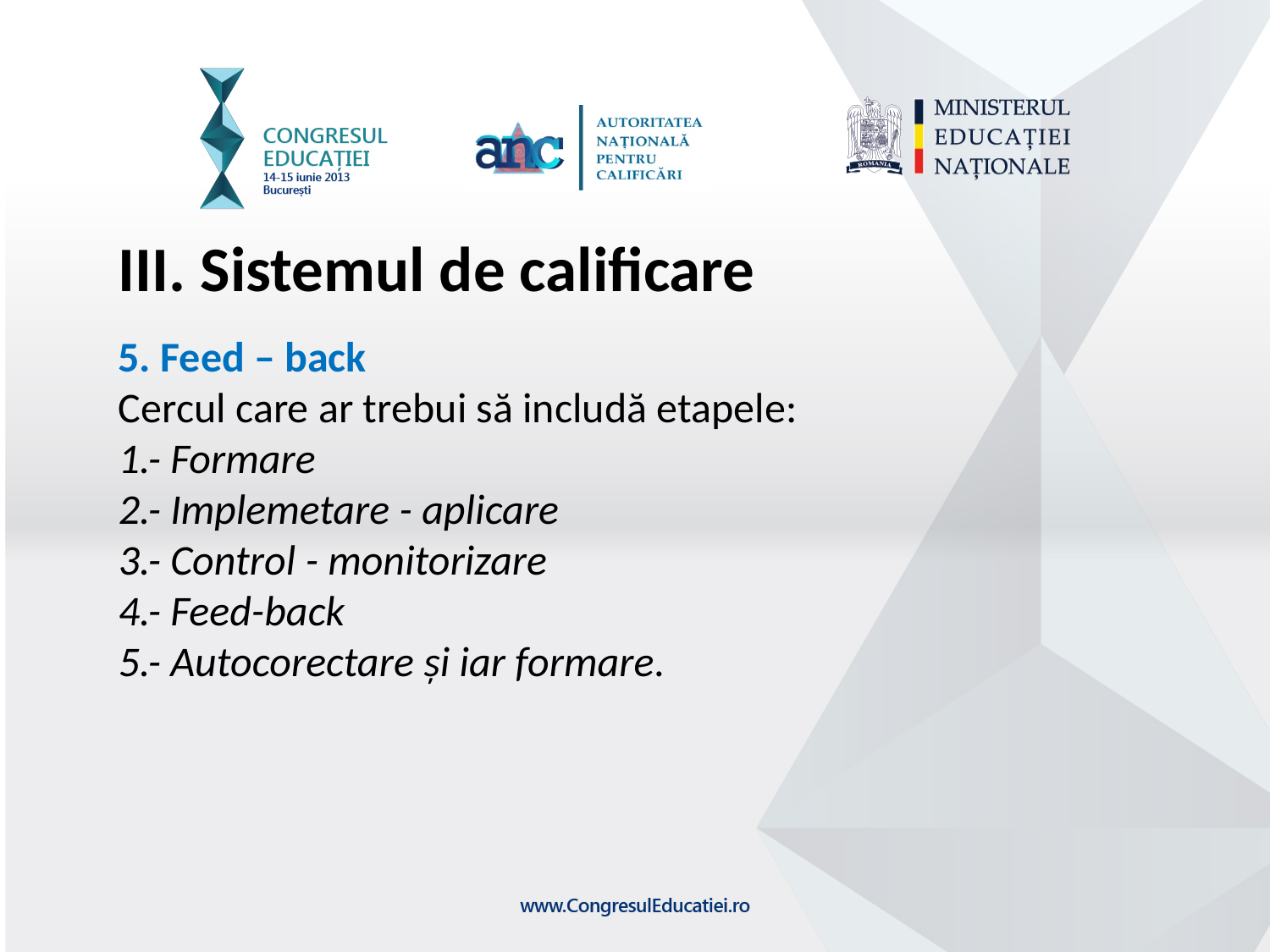

III. Sistemul de calificare

5. Feed – back
Cercul care ar trebui să includă etapele:
1.- Formare
2.- Implemetare - aplicare
3.- Control - monitorizare
4.- Feed-back
5.- Autocorectare și iar formare.